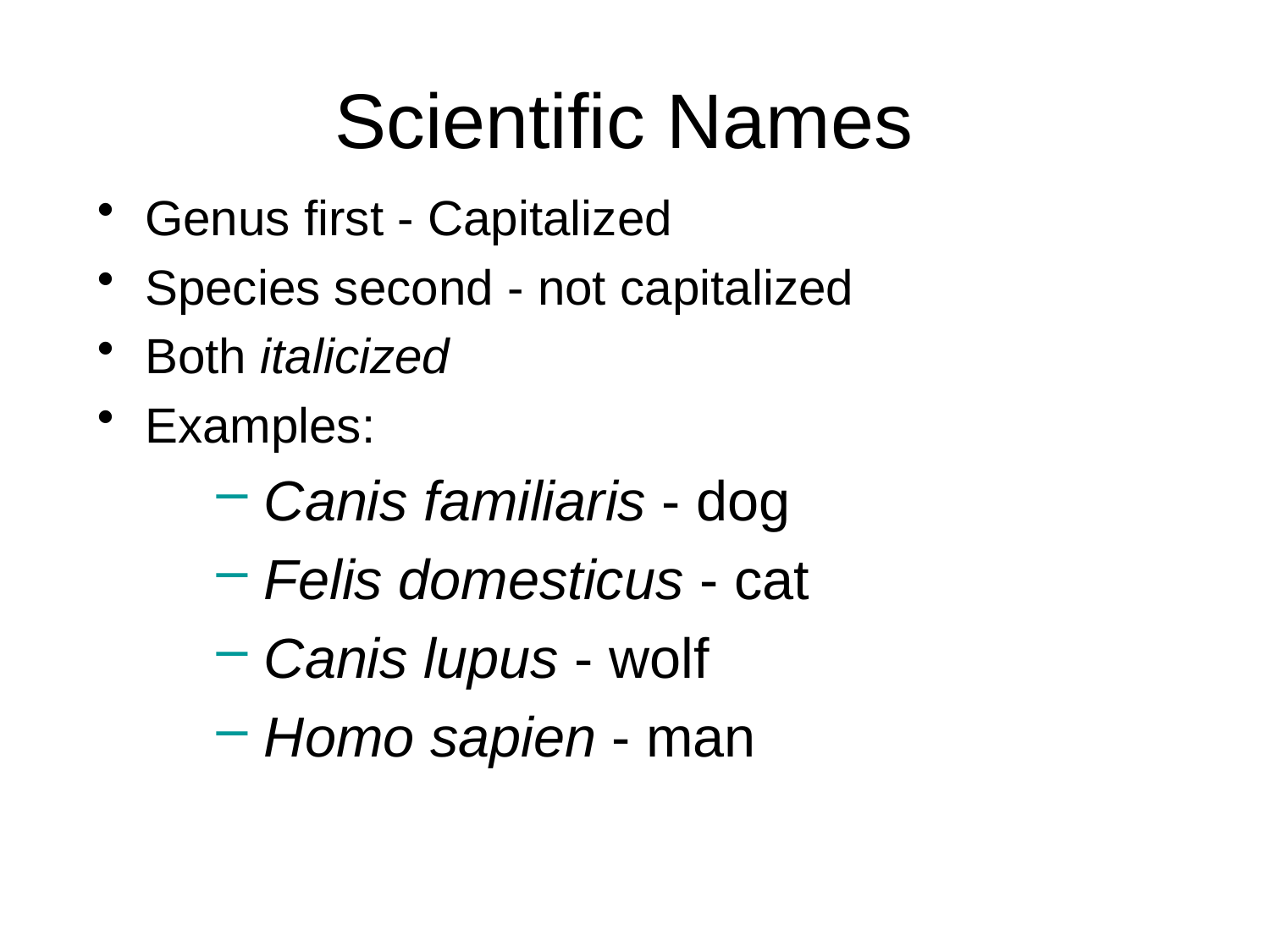

# Scientific Names
Genus first - Capitalized
Species second - not capitalized
Both italicized
Examples:
Canis familiaris - dog
Felis domesticus - cat
Canis lupus - wolf
Homo sapien - man